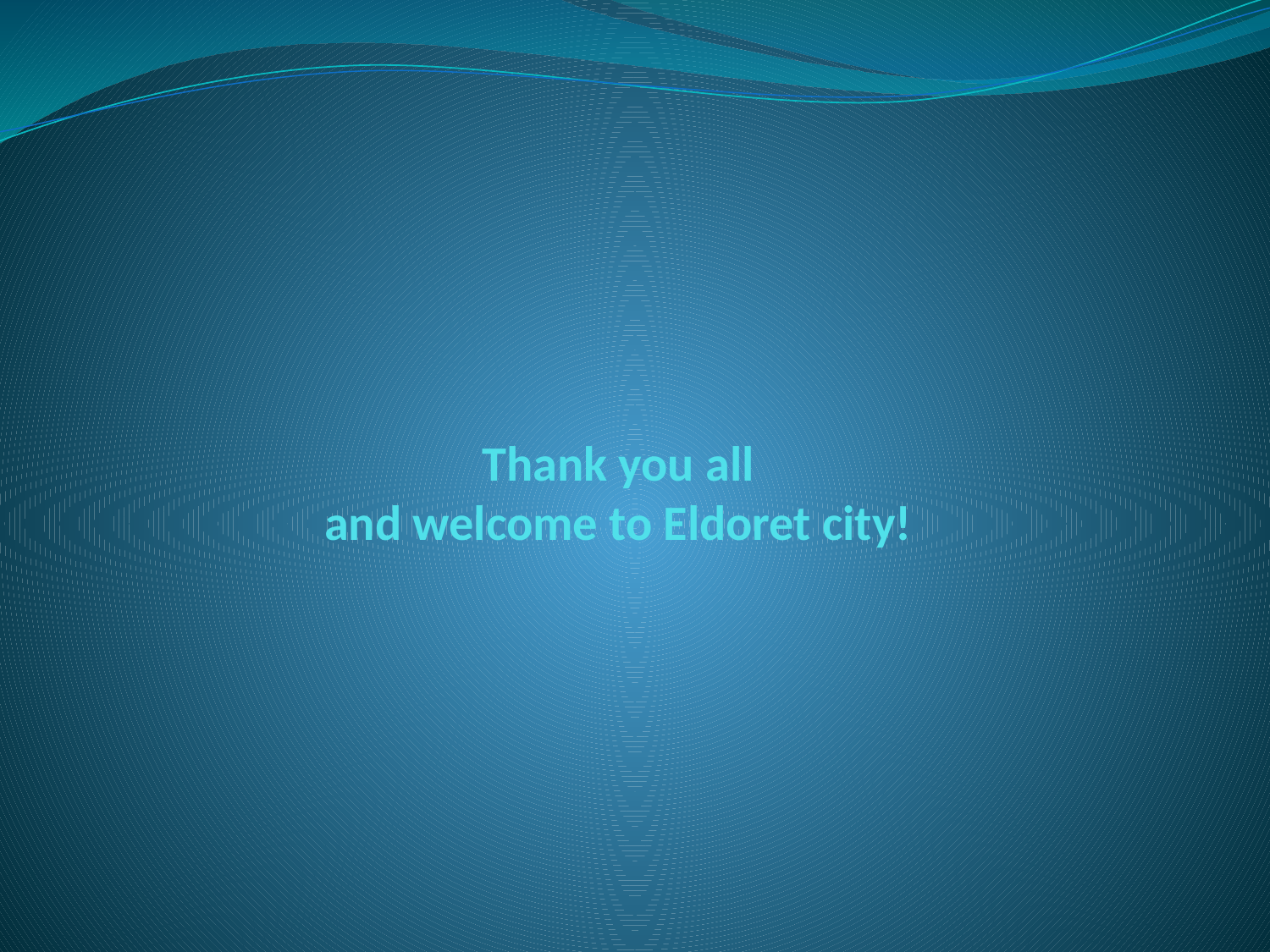

# Thank you all and welcome to Eldoret city!